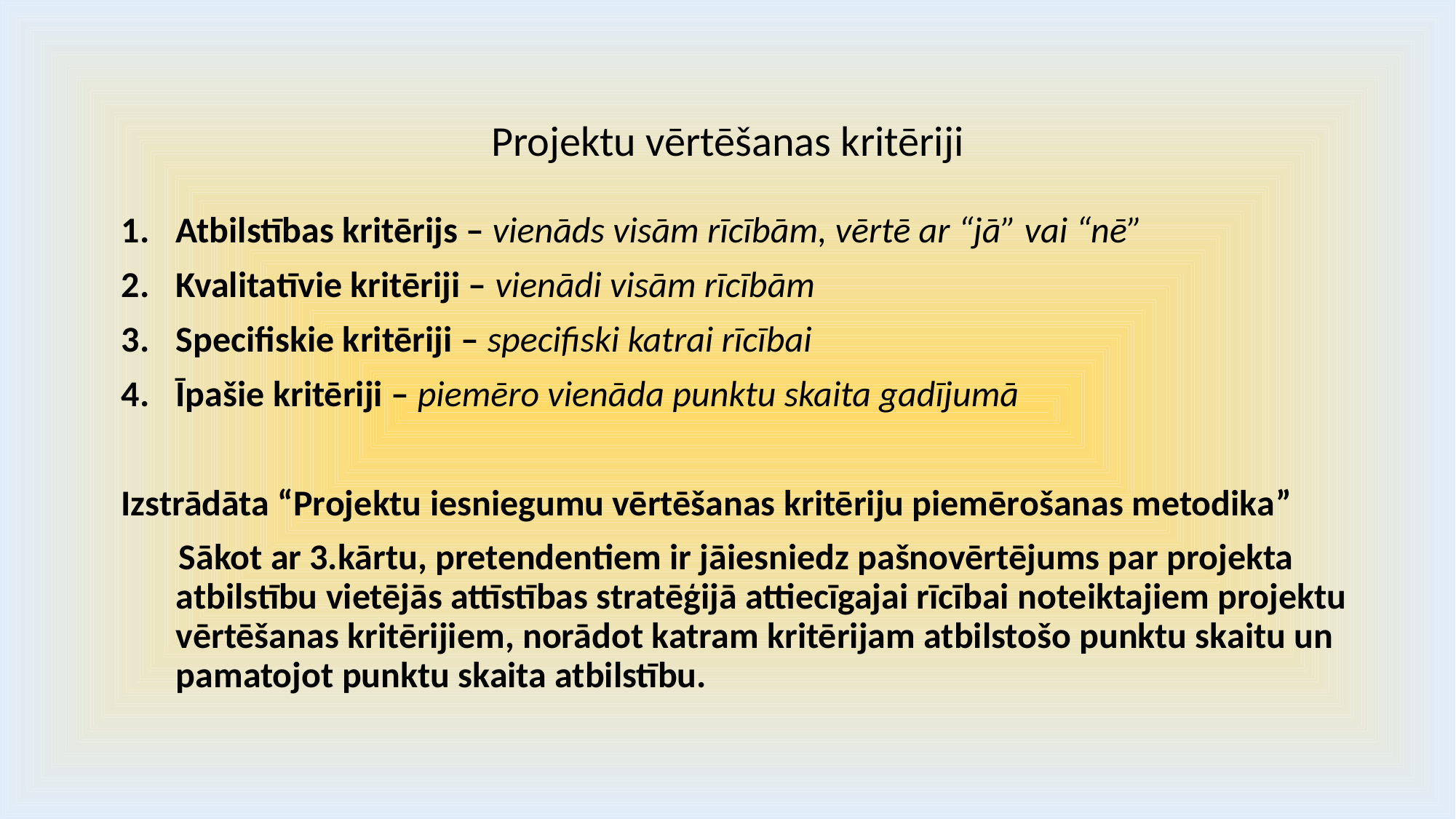

# Projektu vērtēšanas kritēriji
Atbilstības kritērijs – vienāds visām rīcībām, vērtē ar “jā” vai “nē”
Kvalitatīvie kritēriji – vienādi visām rīcībām
Specifiskie kritēriji – specifiski katrai rīcībai
Īpašie kritēriji – piemēro vienāda punktu skaita gadījumā

Izstrādāta “Projektu iesniegumu vērtēšanas kritēriju piemērošanas metodika”
       Sākot ar 3.kārtu, pretendentiem ir jāiesniedz pašnovērtējums par projekta atbilstību vietējās attīstības stratēģijā attiecīgajai rīcībai noteiktajiem projektu vērtēšanas kritērijiem, norādot katram kritērijam atbilstošo punktu skaitu un pamatojot punktu skaita atbilstību.